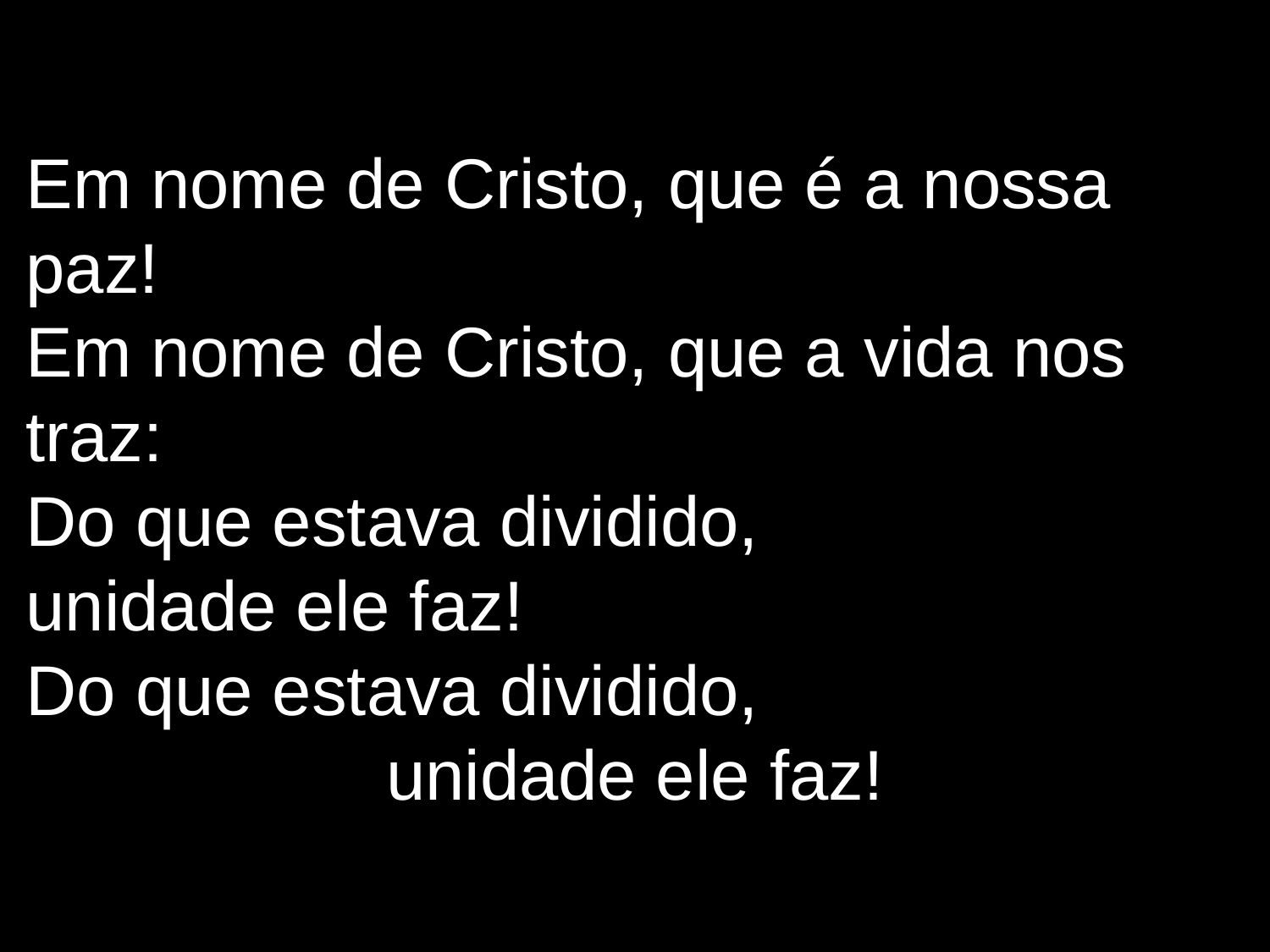

Em nome de Cristo, que é a nossa paz!
Em nome de Cristo, que a vida nos traz:
Do que estava dividido,
unidade ele faz!
Do que estava dividido,
unidade ele faz!